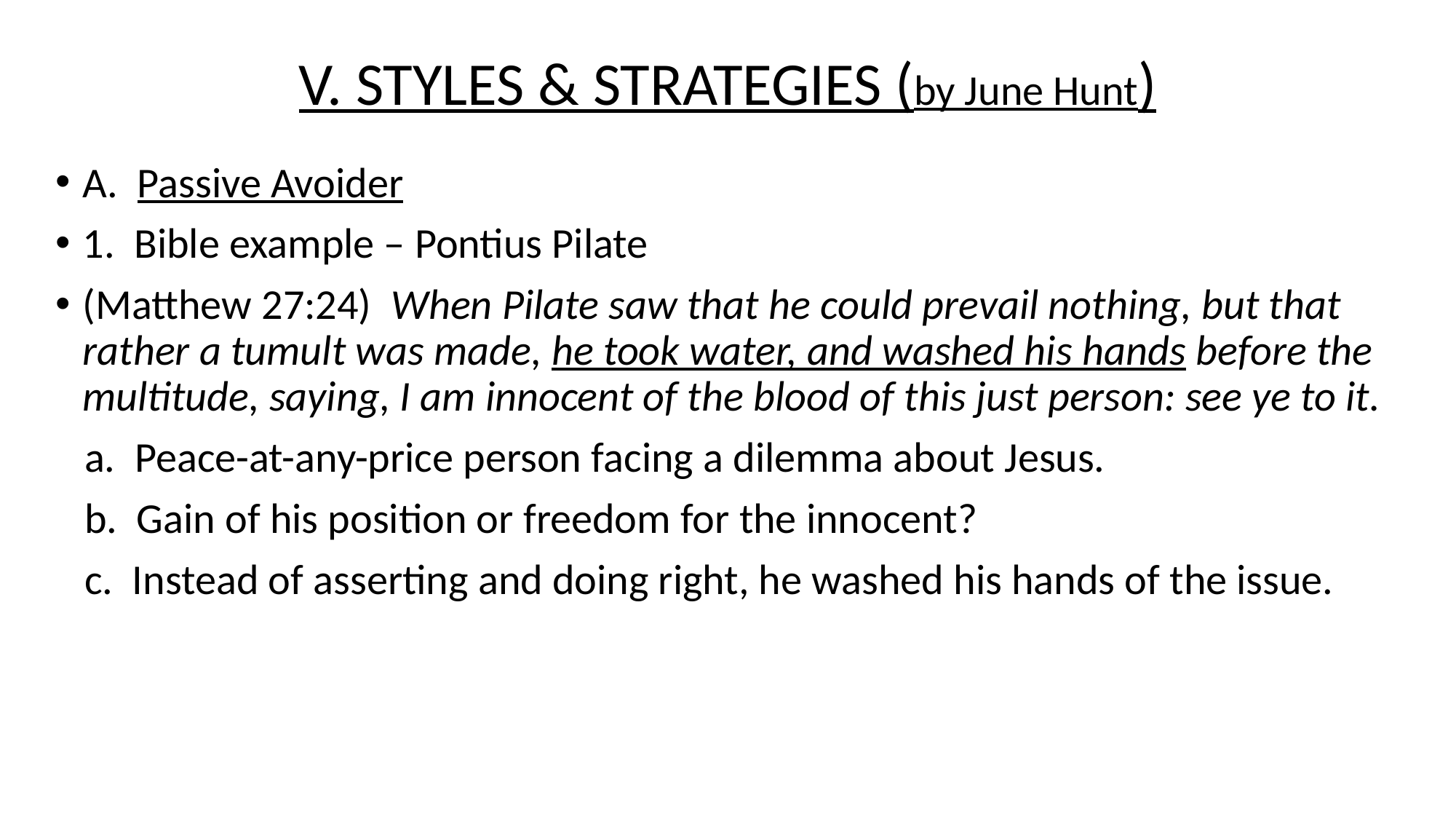

# V. STYLES & STRATEGIES (by June Hunt)
A.  Passive Avoider
1.  Bible example – Pontius Pilate
(Matthew 27:24)  When Pilate saw that he could prevail nothing, but that rather a tumult was made, he took water, and washed his hands before the multitude, saying, I am innocent of the blood of this just person: see ye to it.
   a.  Peace-at-any-price person facing a dilemma about Jesus.
   b.  Gain of his position or freedom for the innocent?
   c.  Instead of asserting and doing right, he washed his hands of the issue.